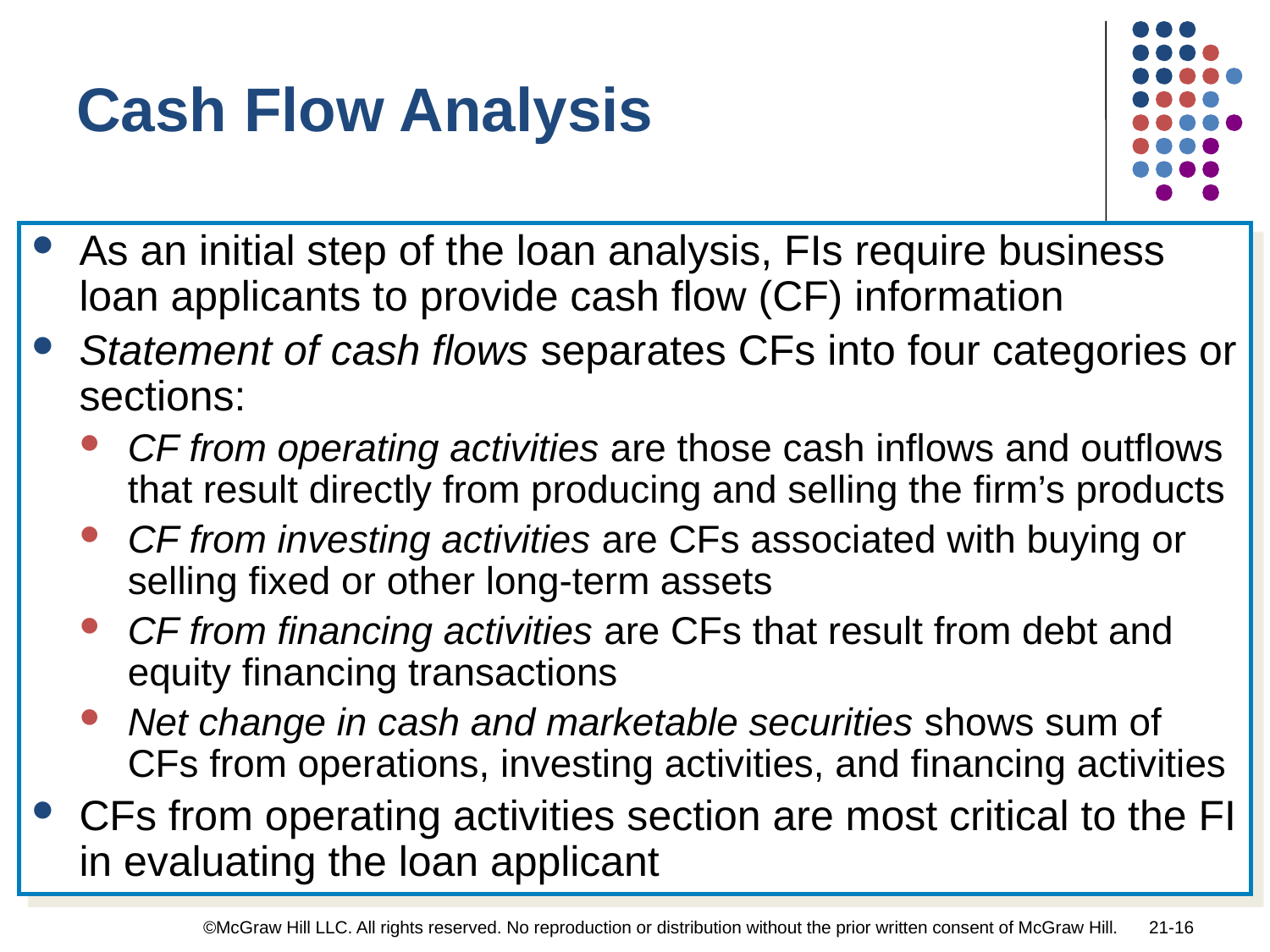

Cash Flow Analysis
As an initial step of the loan analysis, FIs require business loan applicants to provide cash flow (CF) information
Statement of cash flows separates CFs into four categories or sections:
CF from operating activities are those cash inflows and outflows that result directly from producing and selling the firm’s products
CF from investing activities are CFs associated with buying or selling fixed or other long-term assets
CF from financing activities are CFs that result from debt and equity financing transactions
Net change in cash and marketable securities shows sum of CFs from operations, investing activities, and financing activities
CFs from operating activities section are most critical to the FI in evaluating the loan applicant

©McGraw Hill LLC. All rights reserved. No reproduction or distribution without the prior written consent of McGraw Hill.
21-16